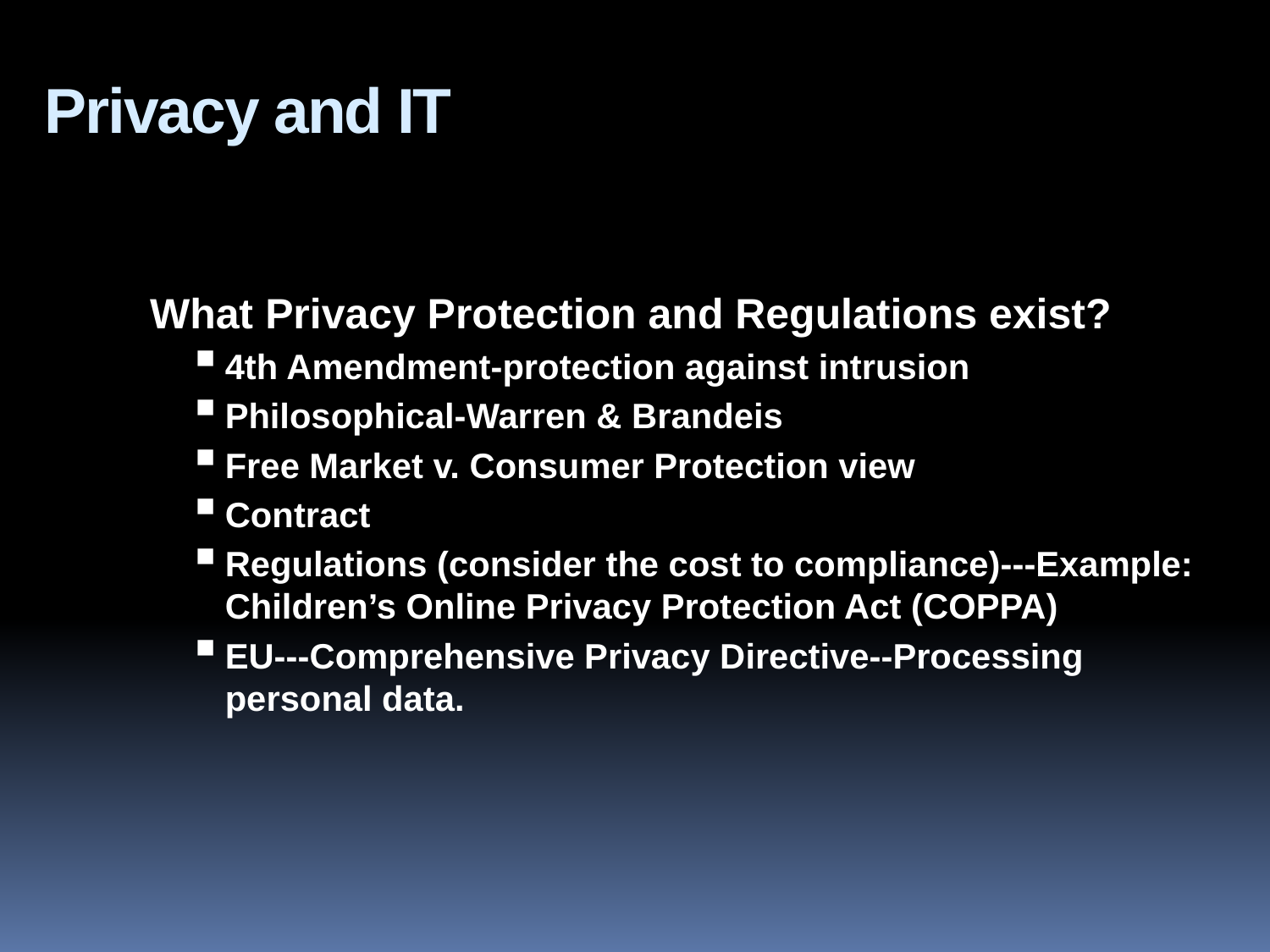

Privacy and IT
What Privacy Protection and Regulations exist?
4th Amendment-protection against intrusion
Philosophical-Warren & Brandeis
Free Market v. Consumer Protection view
Contract
Regulations (consider the cost to compliance)---Example: Children’s Online Privacy Protection Act (COPPA)
EU---Comprehensive Privacy Directive--Processing personal data.